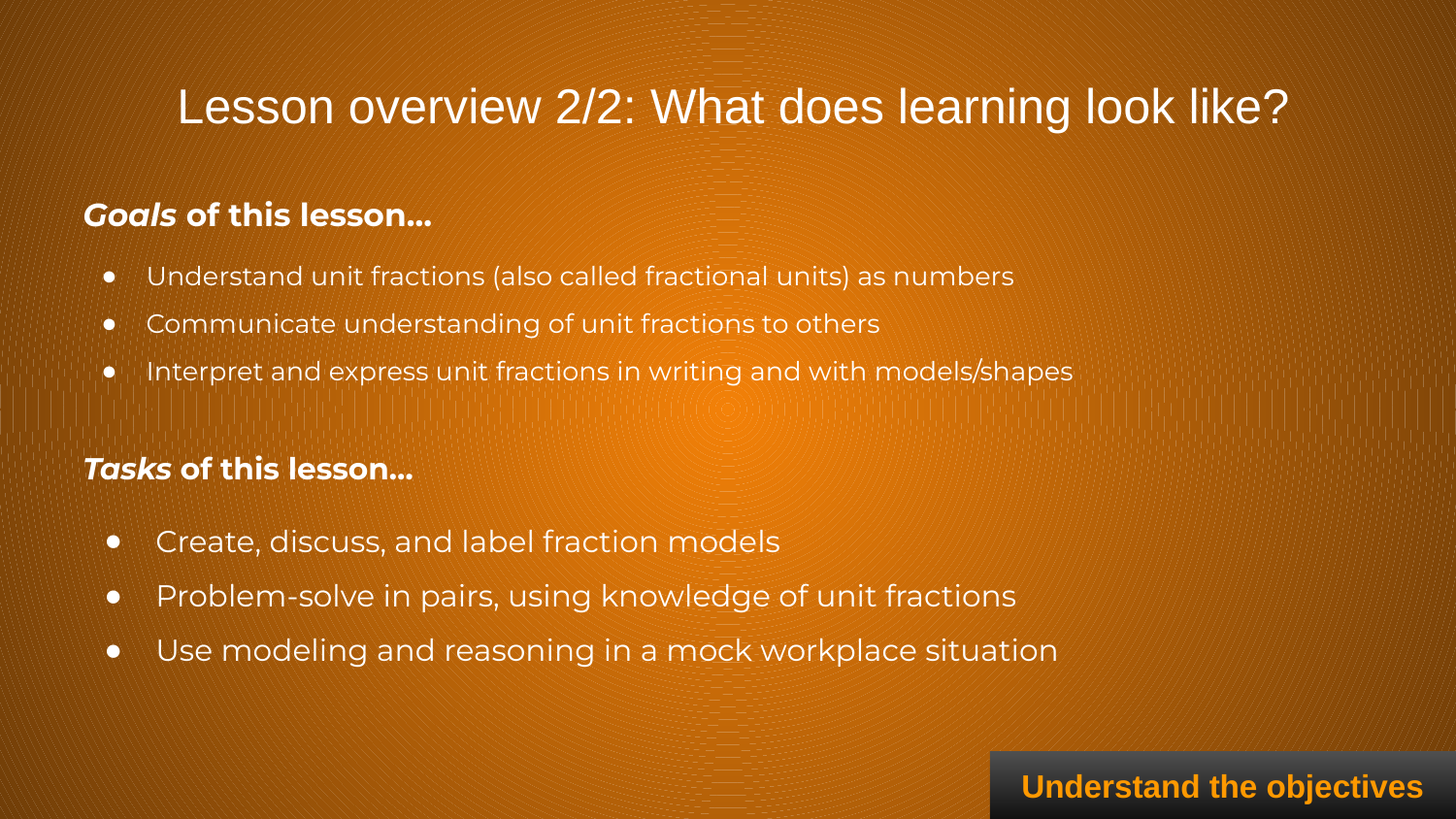

Lesson overview 2/2: What does learning look like?
Goals of this lesson…
Understand unit fractions (also called fractional units) as numbers
Communicate understanding of unit fractions to others
Interpret and express unit fractions in writing and with models/shapes
Tasks of this lesson…
Create, discuss, and label fraction models
Problem-solve in pairs, using knowledge of unit fractions
Use modeling and reasoning in a mock workplace situation
Understand the objectives